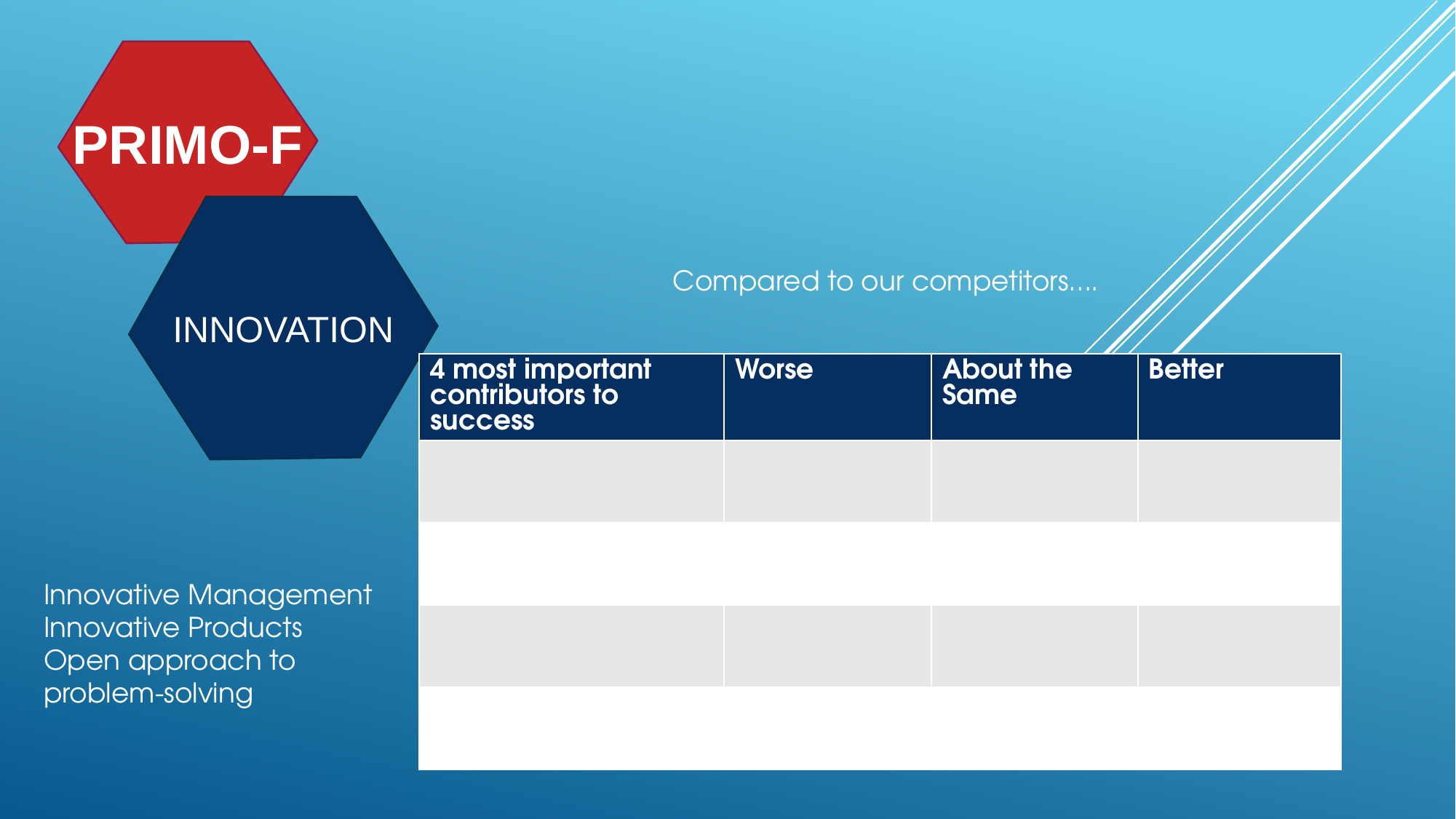

PRIMO-F
INNOVATION
Compared to our competitors….

| 4 most important contributors to success | Worse | About the Same | Better |
| --- | --- | --- | --- |
|  |  |  |  |
|  |  |  |  |
|  |  |  |  |
|  |  |  |  |
Innovative Management
Innovative Products
Open approach to problem-solving